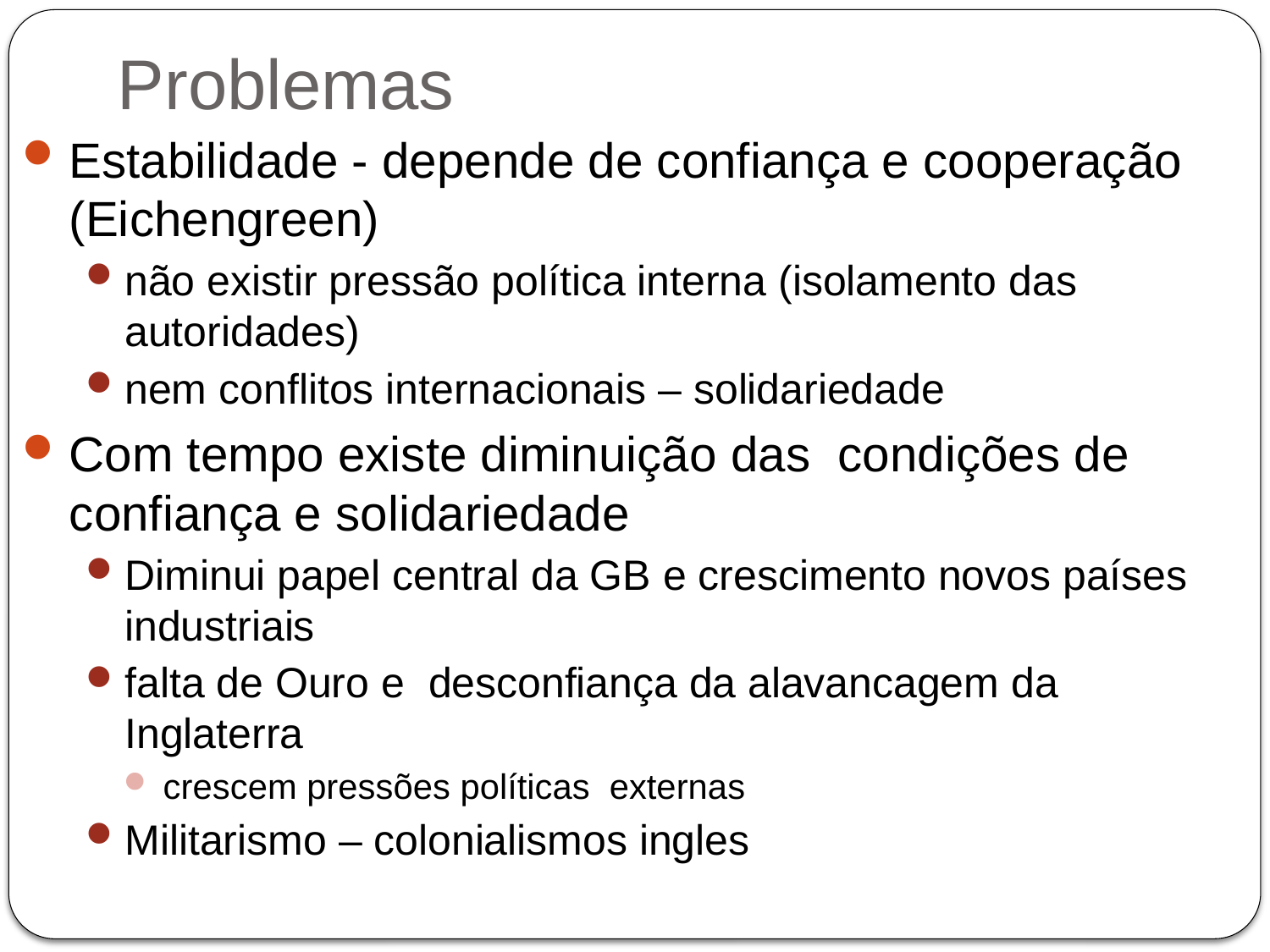

Problemas
Estabilidade - depende de confiança e cooperação (Eichengreen)
não existir pressão política interna (isolamento das autoridades)
nem conflitos internacionais – solidariedade
Com tempo existe diminuição das  condições de confiança e solidariedade
Diminui papel central da GB e crescimento novos países industriais
falta de Ouro e  desconfiança da alavancagem da Inglaterra
crescem pressões políticas  externas
Militarismo – colonialismos ingles